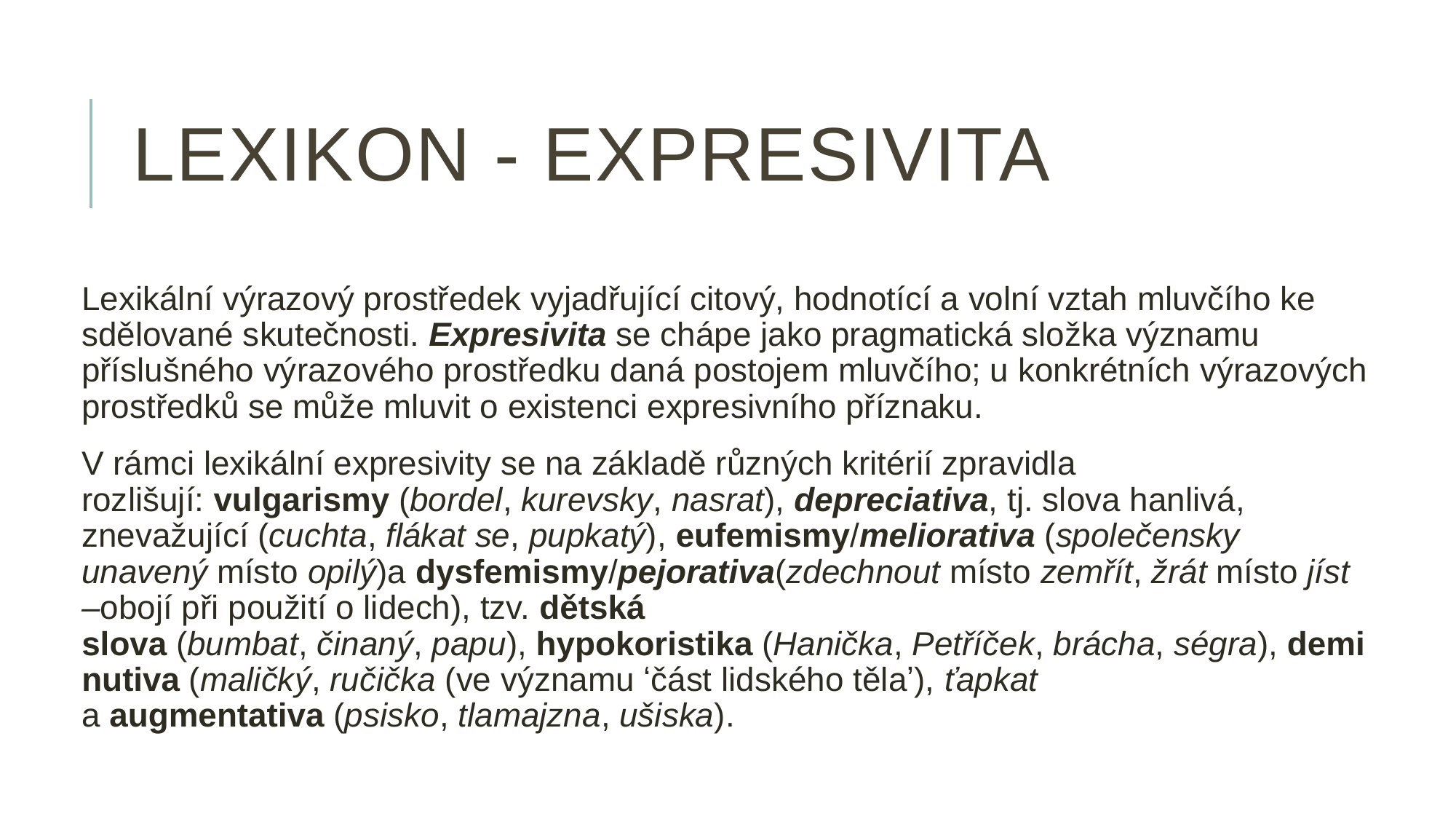

# Lexikon - expresivita
Lexikální výrazový prostředek vyjadřující citový, hodnotící a volní vztah mluvčího ke sdělované skutečnosti. Expresivita se chápe jako pragmatická složka významu příslušného výrazového prostředku daná postojem mluvčího; u konkrétních výrazových prostředků se může mluvit o existenci expresivního příznaku.
V rámci lexikální expresivity se na základě různých kritérií zpravidla rozlišují: vulgarismy (bordel, kurevsky, nasrat), depreciativa, tj. slova hanlivá, znevažující (cuchta, flákat se, pupkatý), eufemismy/meliorativa (společensky unavený místo opilý)a dysfemismy/pejorativa(zdechnout místo zemřít, žrát místo jíst –obojí při použití o lidech), tzv. dětská slova (bumbat, činaný, papu), hypokoristika (Hanička, Petříček, brácha, ségra), deminutiva (maličký, ručička (ve významu ʻčást lidského tělaʼ), ťapkat a augmentativa (psisko, tlamajzna, ušiska).